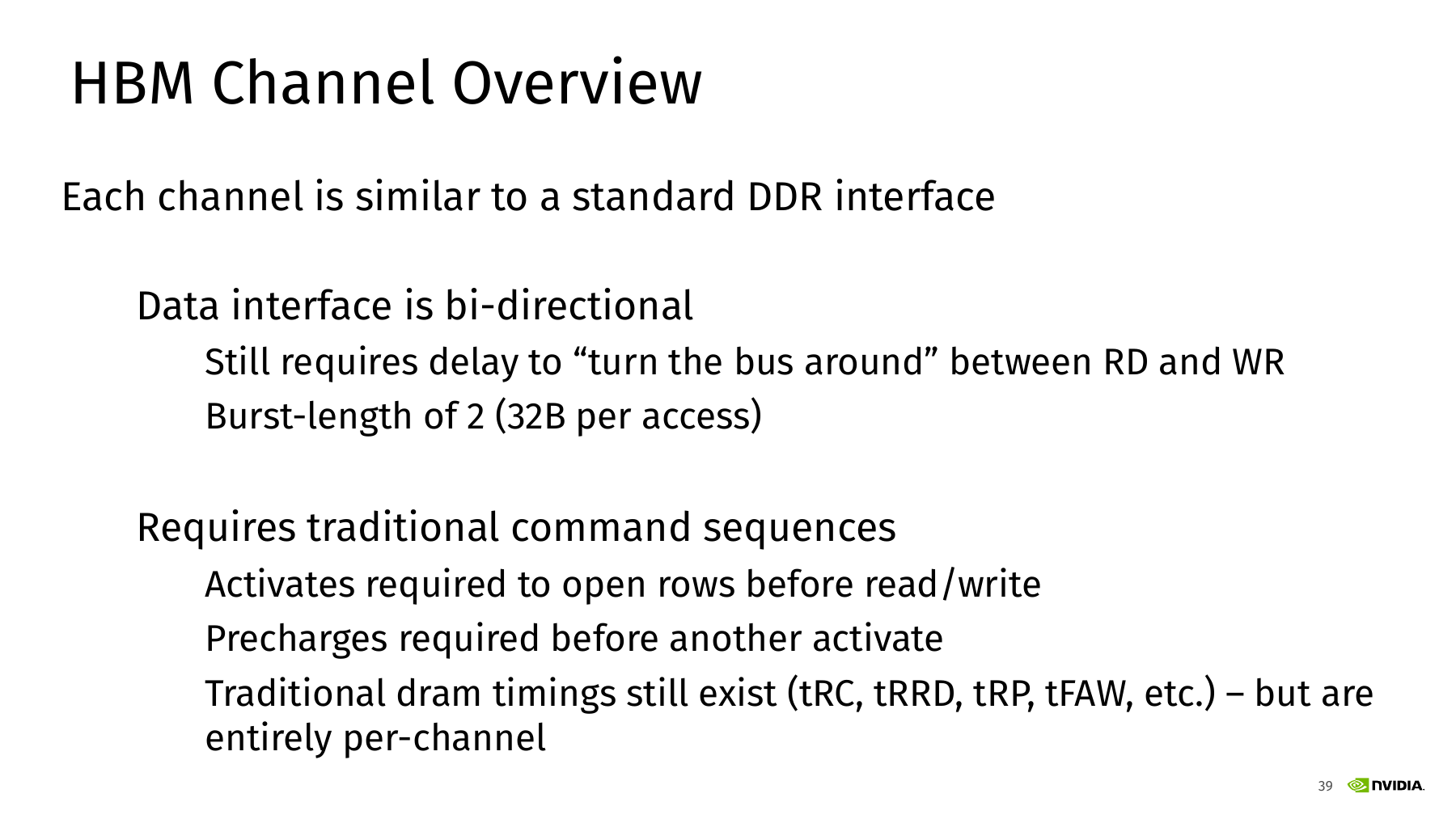

# HBM Channel Overview
Each channel is similar to a standard DDR interface

Data interface is bi-directional
Still requires delay to “turn the bus around” between RD and WR
Burst-length of 2 (32B per access)

Requires traditional command sequences
Activates required to open rows before read/write
Precharges required before another activate
Traditional dram timings still exist (tRC, tRRD, tRP, tFAW, etc.) – but are entirely per-channel